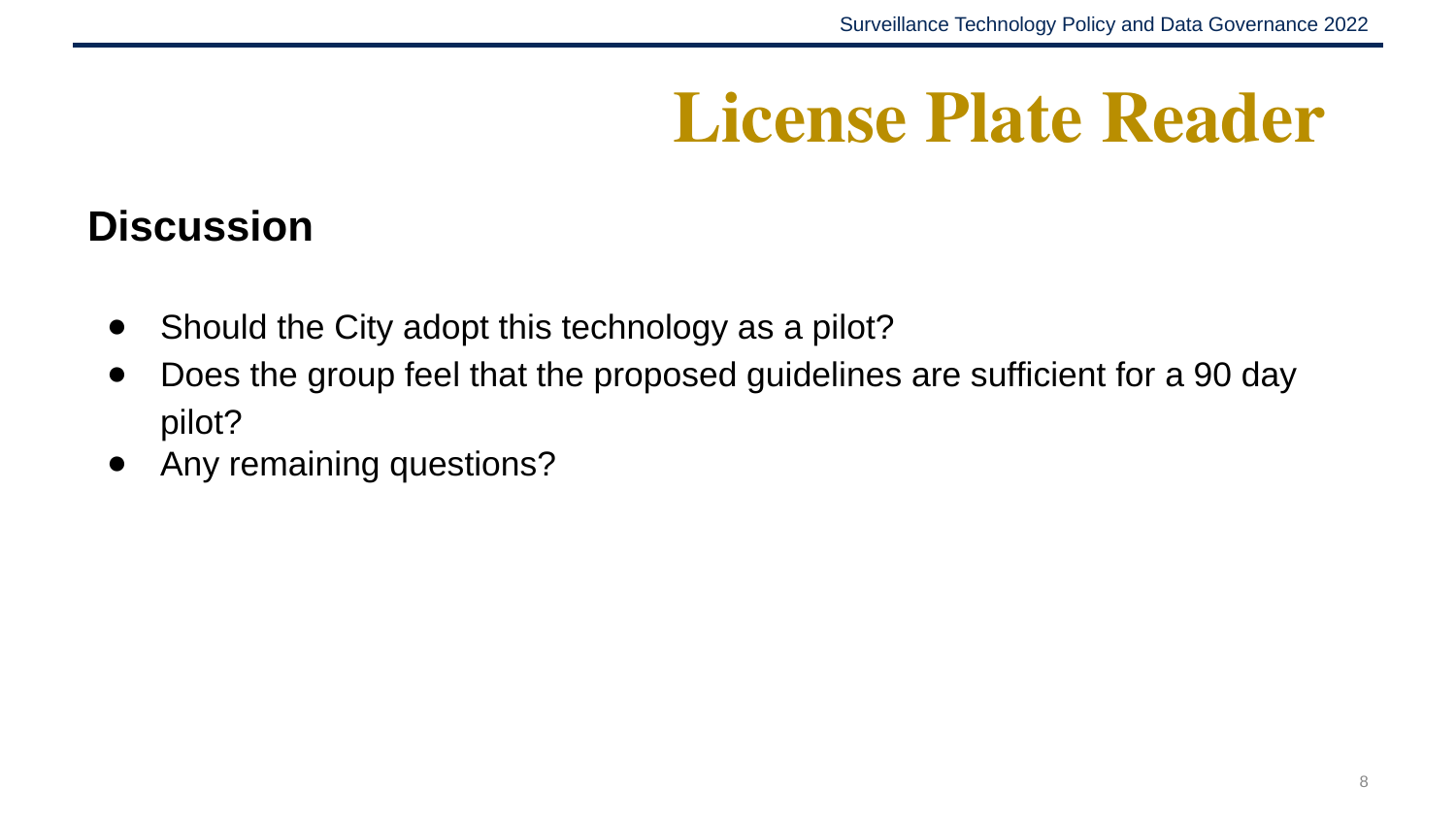

# License Plate Reader

Discussion

Should the City adopt this technology as a pilot?
Does the group feel that the proposed guidelines are sufficient for a 90 day pilot?
Any remaining questions?